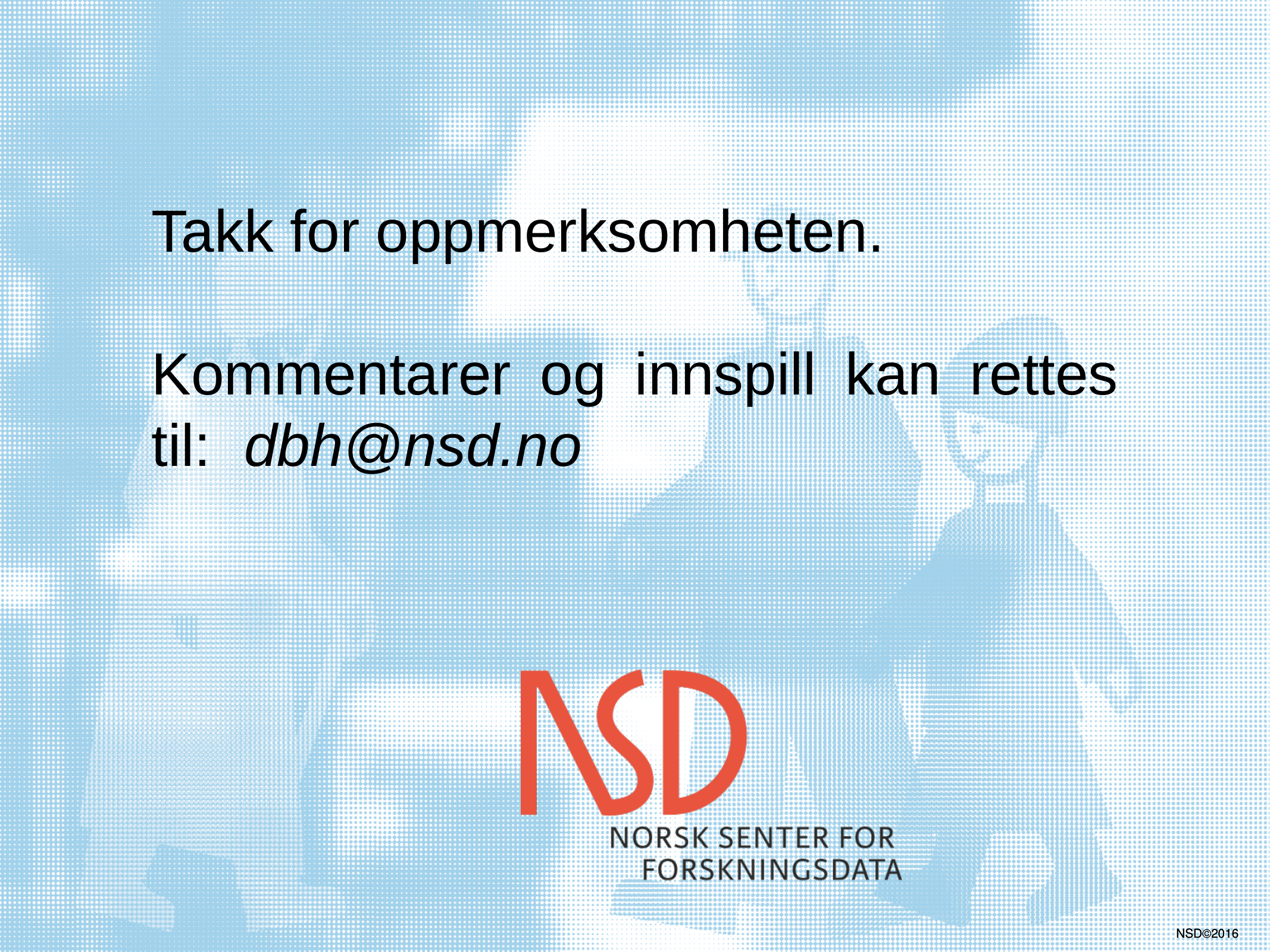

Takk for oppmerksomheten.

Kommentarer og innspill kan rettes til:  dbh@nsd.no
NSD©2016